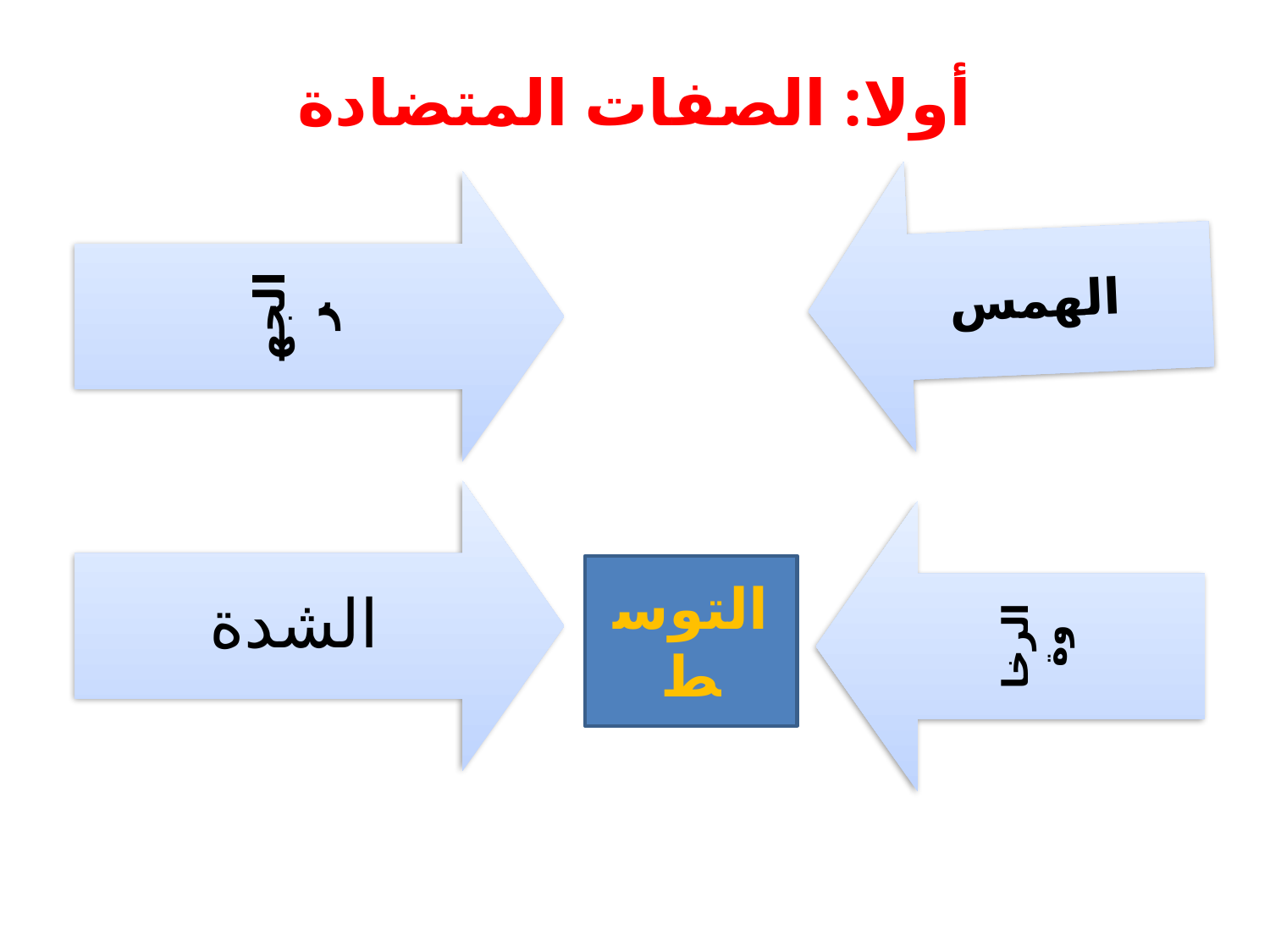

أولا: الصفات المتضادة

الجهر
الهمس
الرخاوة
الشدة
التوسط